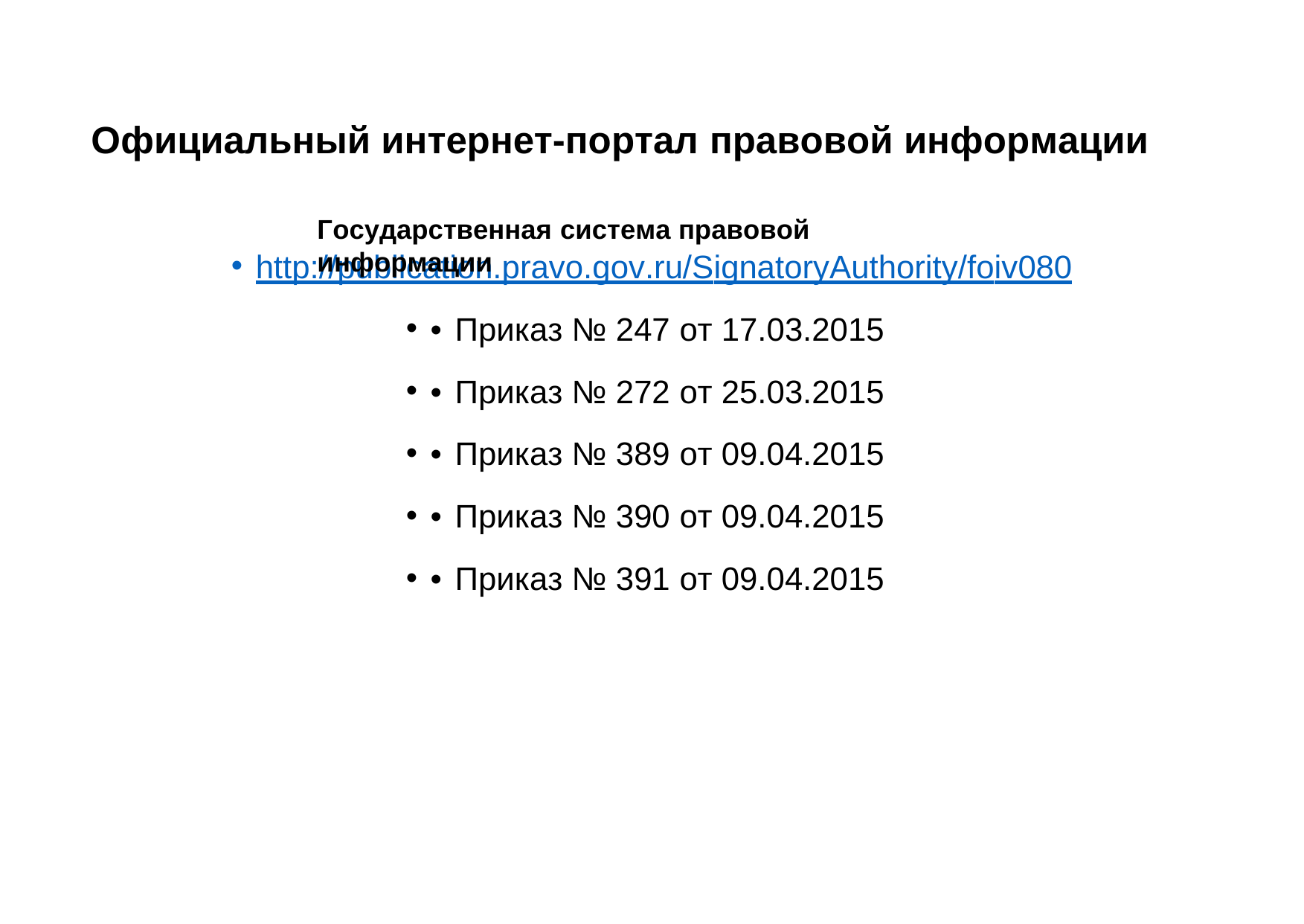

# Официальный интернет-портал правовой информации
Государственная система правовой информации
http://publication.pravo.gov.ru/SignatoryAuthority/foiv080

• Приказ № 247 от 17.03.2015

• Приказ № 272 от 25.03.2015

• Приказ № 389 от 09.04.2015

• Приказ № 390 от 09.04.2015

• Приказ № 391 от 09.04.2015